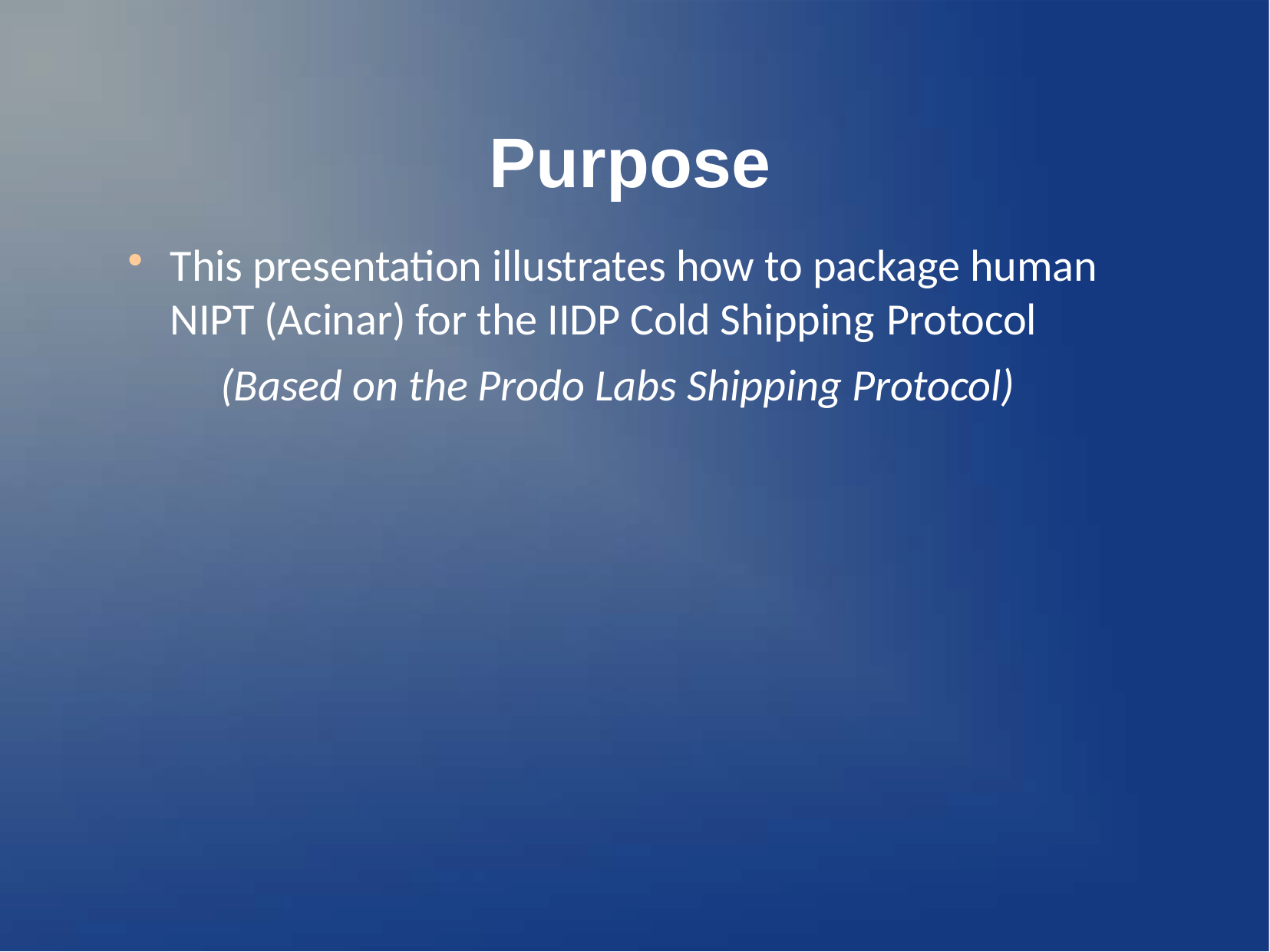

# Purpose
This presentation illustrates how to package human  NIPT (Acinar) for the IIDP Cold Shipping Protocol
(Based on the Prodo Labs Shipping Protocol)